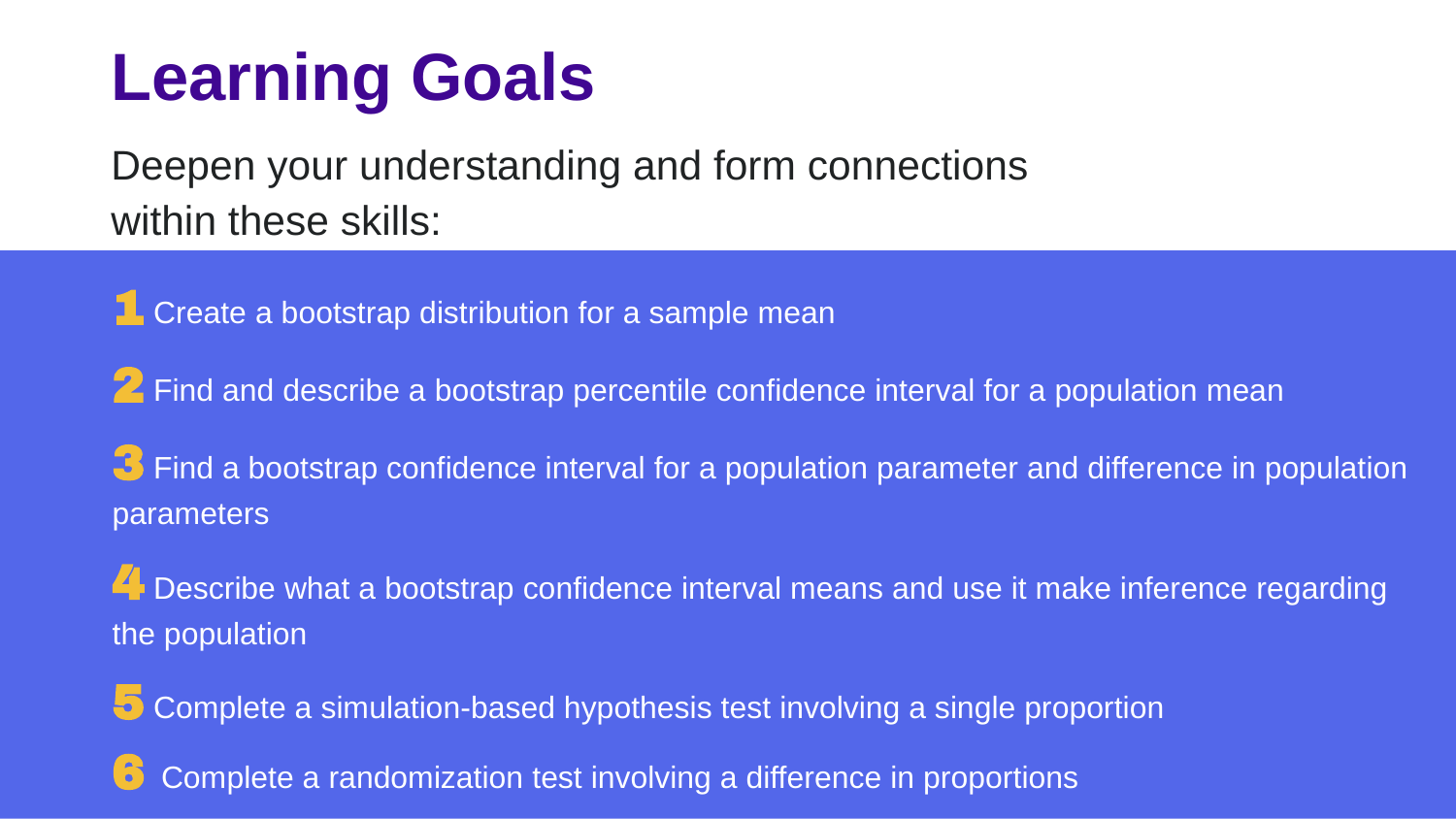

# Learning Goals
Deepen your understanding and form connections within these skills:

1 Create a bootstrap distribution for a sample mean
2 Find and describe a bootstrap percentile confidence interval for a population mean
3 Find a bootstrap confidence interval for a population parameter and difference in population parameters
4 Describe what a bootstrap confidence interval means and use it make inference regarding the population
5 Complete a simulation-based hypothesis test involving a single proportion
6 Complete a randomization test involving a difference in proportions